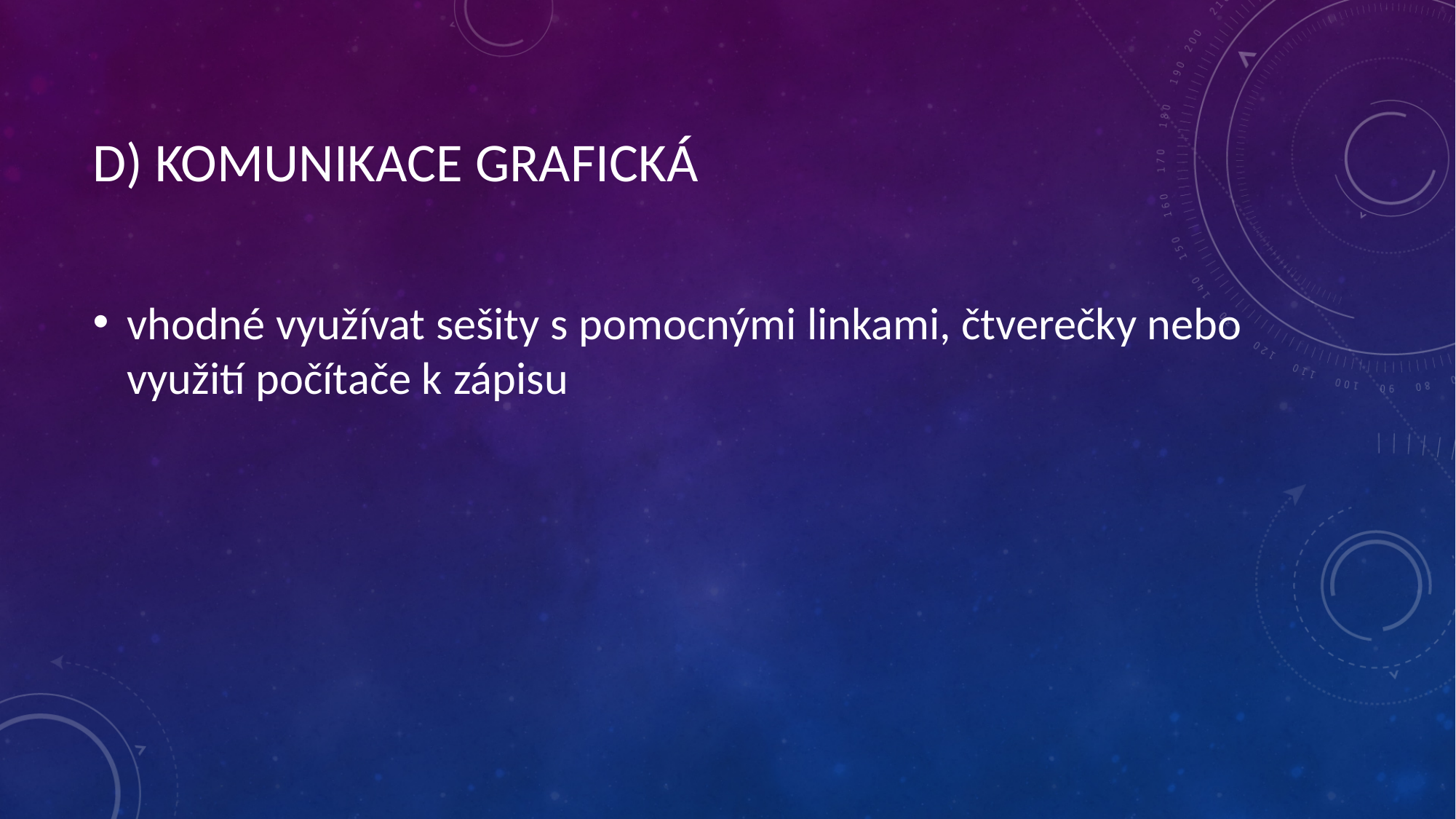

# d) komunikace grafická
vhodné využívat sešity s pomocnými linkami, čtverečky nebo využití počítače k zápisu